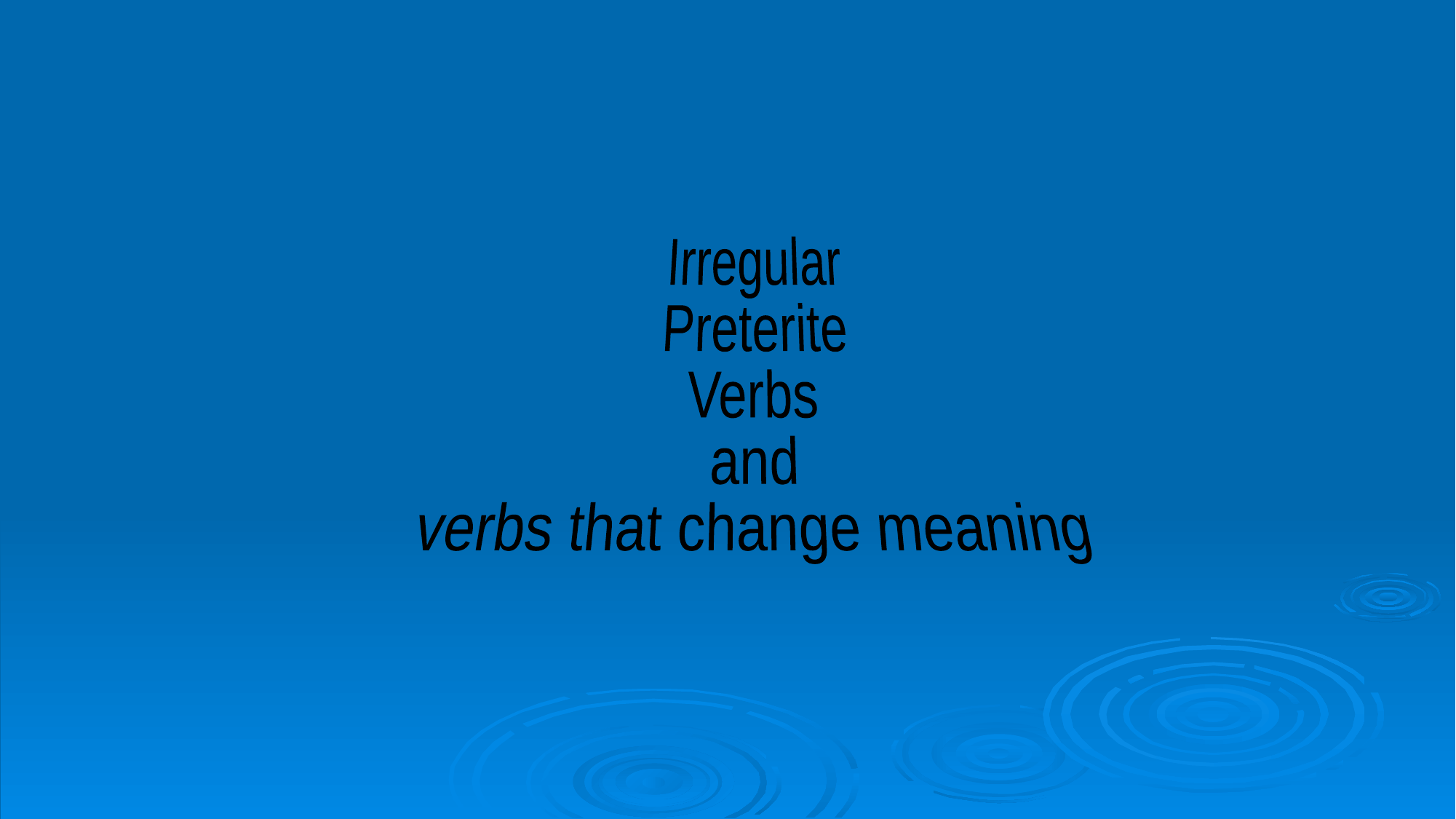

Irregular
Preterite
Verbs
and
verbs that change meaning